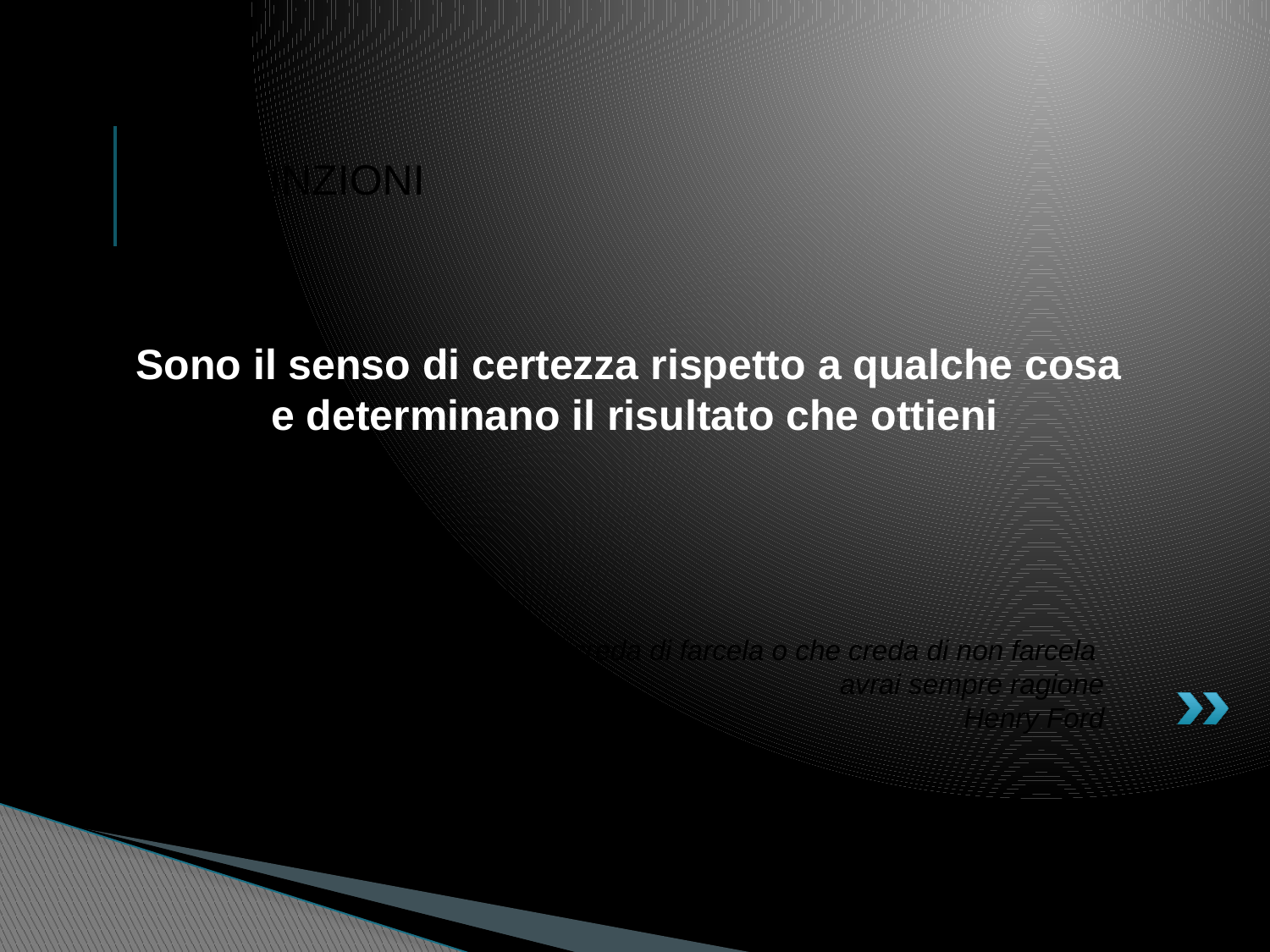

# CONVINZIONI
Sono il senso di certezza rispetto a qualche cosa
e determinano il risultato che ottieni
Che tu creda di farcela o che creda di non farcela
avrai sempre ragione
Henry Ford